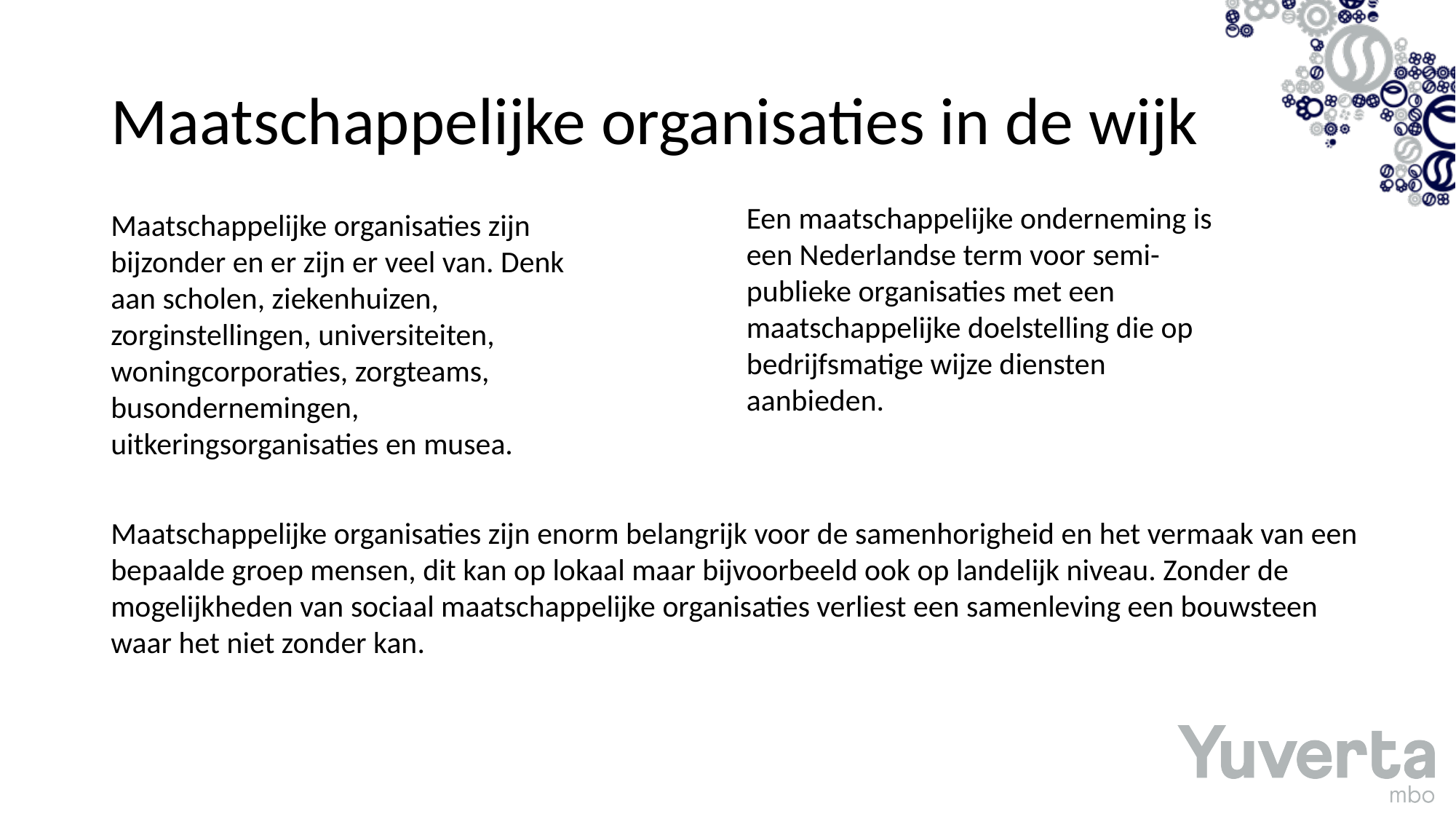

# Maatschappelijke organisaties in de wijk
Een maatschappelijke onderneming is een Nederlandse term voor semi-publieke organisaties met een maatschappelijke doelstelling die op bedrijfsmatige wijze diensten aanbieden.
Maatschappelijke organisaties zijn bijzonder en er zijn er veel van. Denk aan scholen, ziekenhuizen, zorginstellingen, universiteiten, woningcorporaties, zorgteams,  busondernemingen, uitkeringsorganisaties en musea.
Maatschappelijke organisaties zijn enorm belangrijk voor de samenhorigheid en het vermaak van een bepaalde groep mensen, dit kan op lokaal maar bijvoorbeeld ook op landelijk niveau. Zonder de mogelijkheden van sociaal maatschappelijke organisaties verliest een samenleving een bouwsteen waar het niet zonder kan.